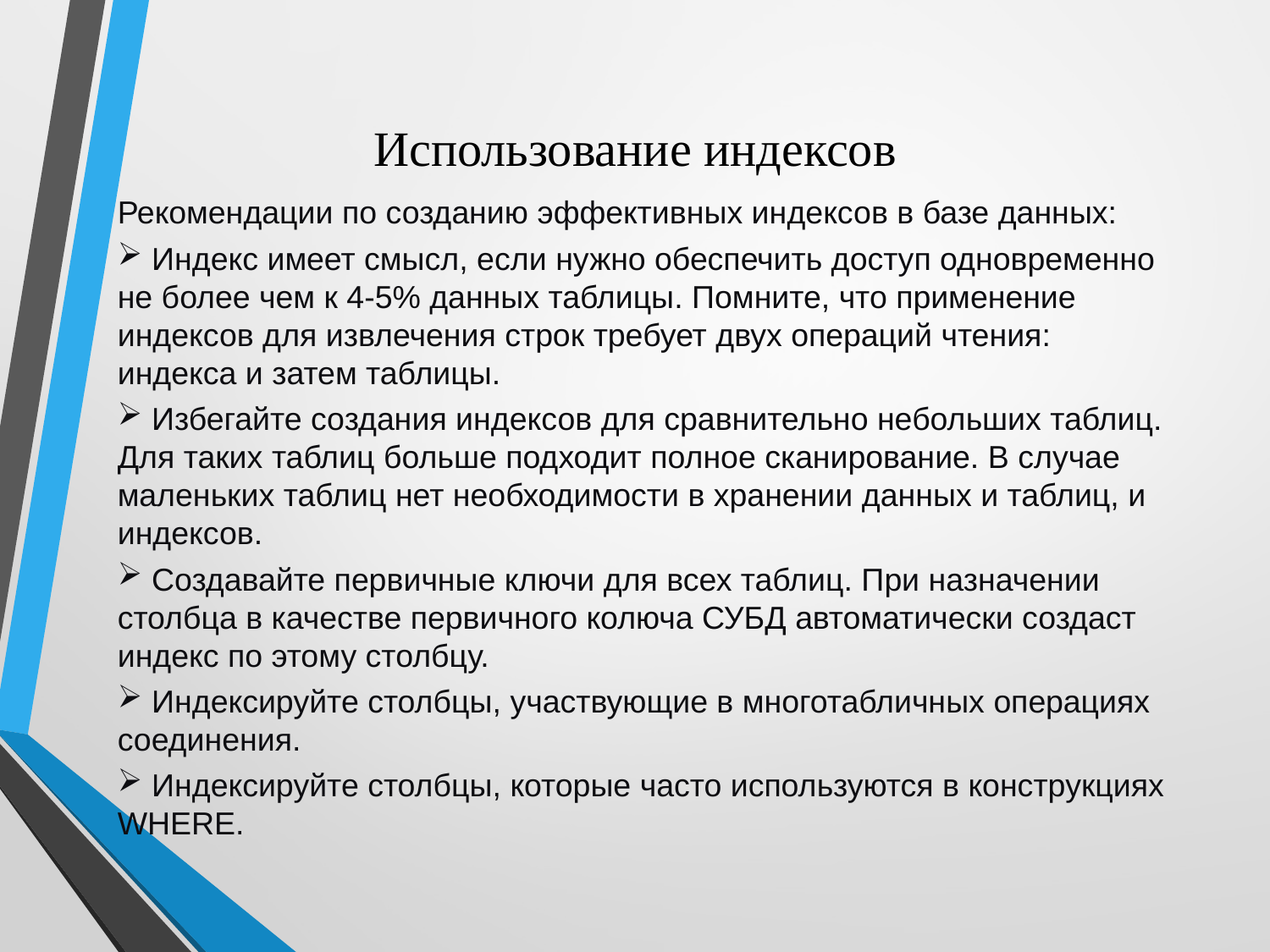

# Использование индексов
Рекомендации по созданию эффективных индексов в базе данных:
 Индекс имеет смысл, если нужно обеспечить доступ одновременно не более чем к 4-5% данных таблицы. Помните, что применение индексов для извлечения строк требует двух операций чтения: индекса и затем таблицы.
 Избегайте создания индексов для сравнительно небольших таблиц. Для таких таблиц больше подходит полное сканирование. В случае маленьких таблиц нет необходимости в хранении данных и таблиц, и индексов.
 Создавайте первичные ключи для всех таблиц. При назначении столбца в качестве первичного колюча СУБД автоматически создаст индекс по этому столбцу.
 Индексируйте столбцы, участвующие в многотабличных операциях соединения.
 Индексируйте столбцы, которые часто используются в конструкциях WHERE.